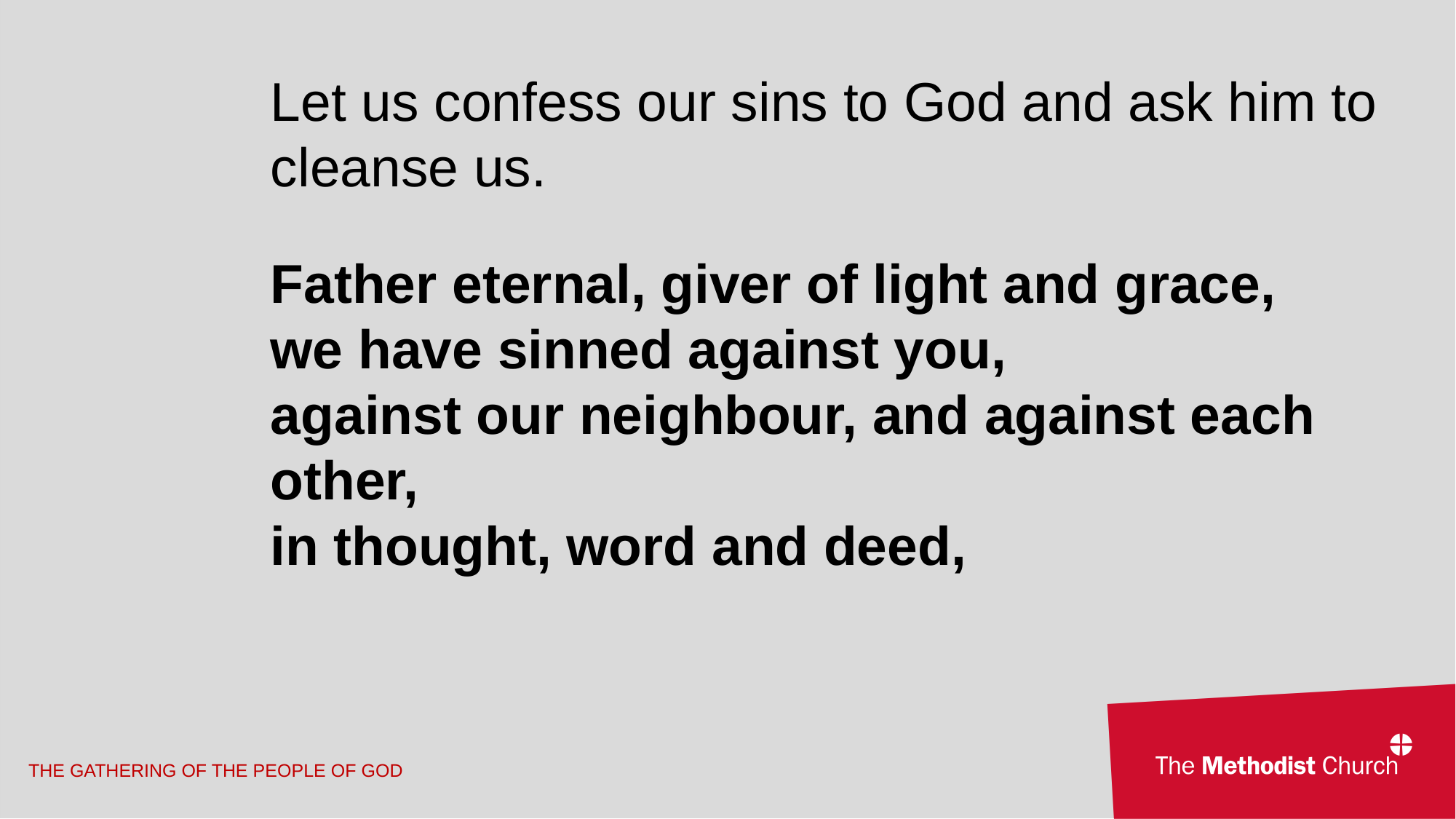

Let us confess our sins to God and ask him to cleanse us.

Father eternal, giver of light and grace,
we have sinned against you,
against our neighbour, and against each other,
in thought, word and deed,